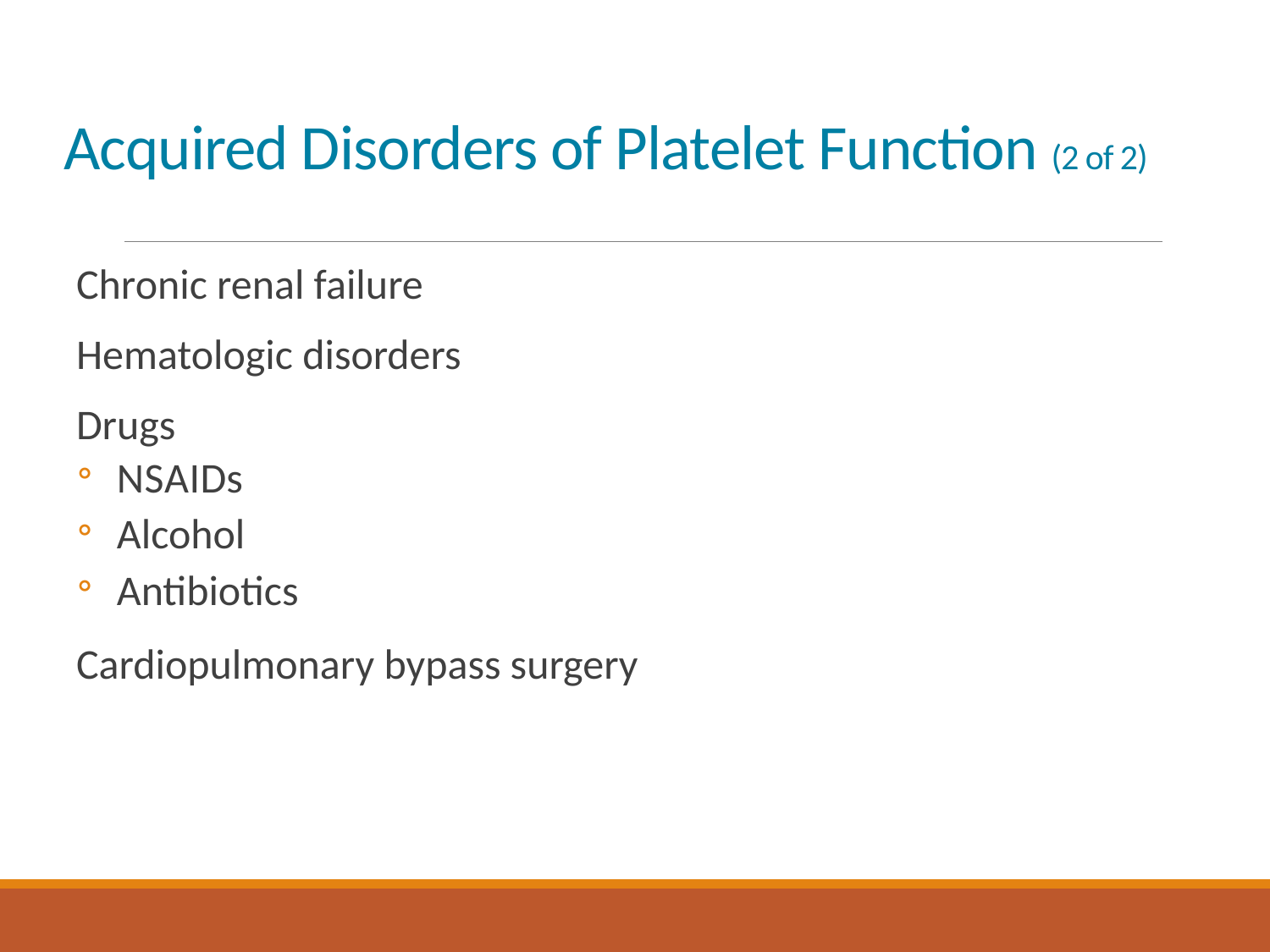

# Acquired Disorders of Platelet Function (2 of 2)
Chronic renal failure
Hematologic disorders
Drugs
N S A I Ds
Alcohol
Antibiotics
Cardiopulmonary bypass surgery